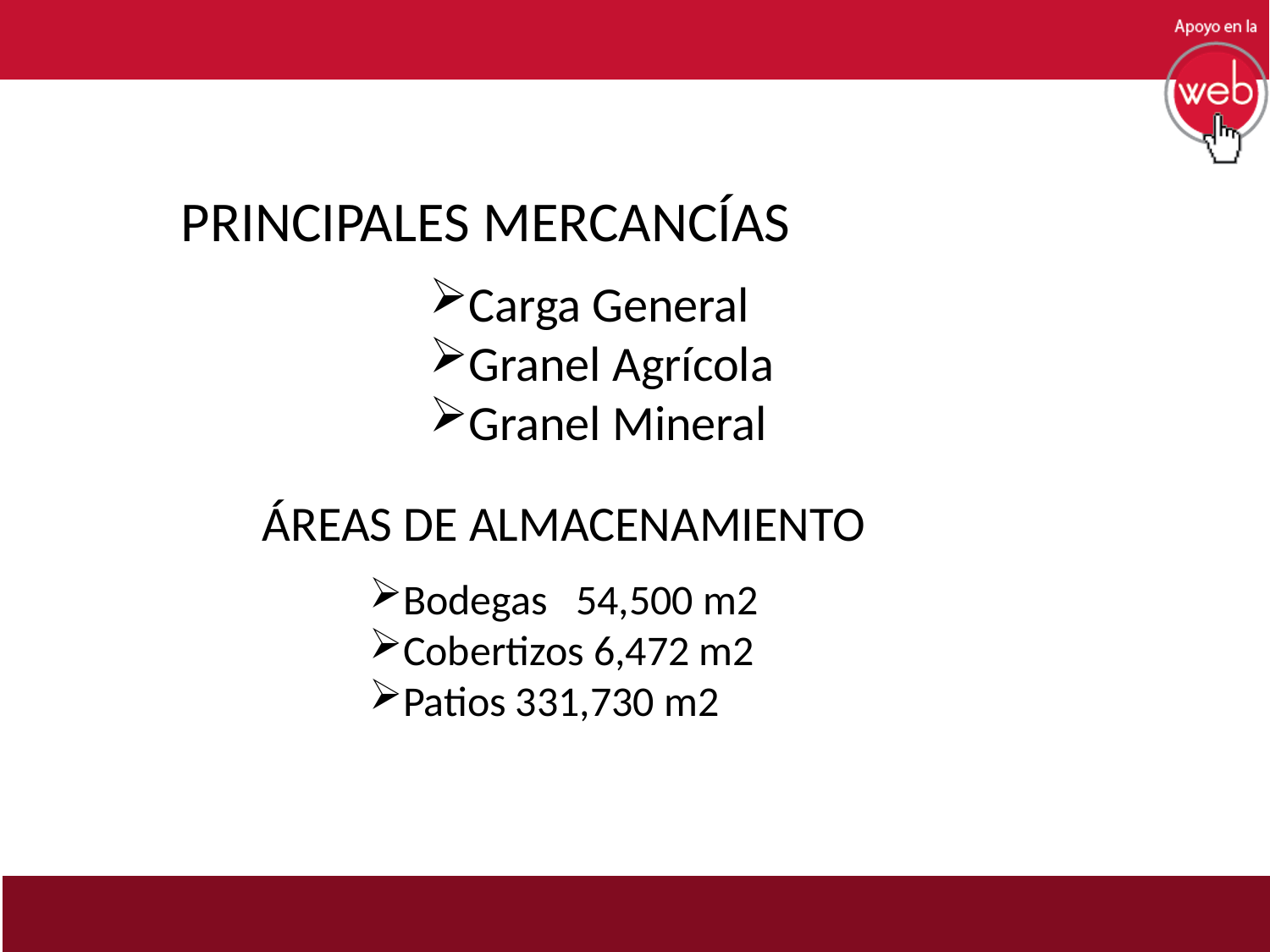

PRINCIPALES MERCANCÍAS
Carga General
Granel Agrícola
Granel Mineral
ÁREAS DE ALMACENAMIENTO
Bodegas   54,500 m2
Cobertizos 6,472 m2
Patios 331,730 m2